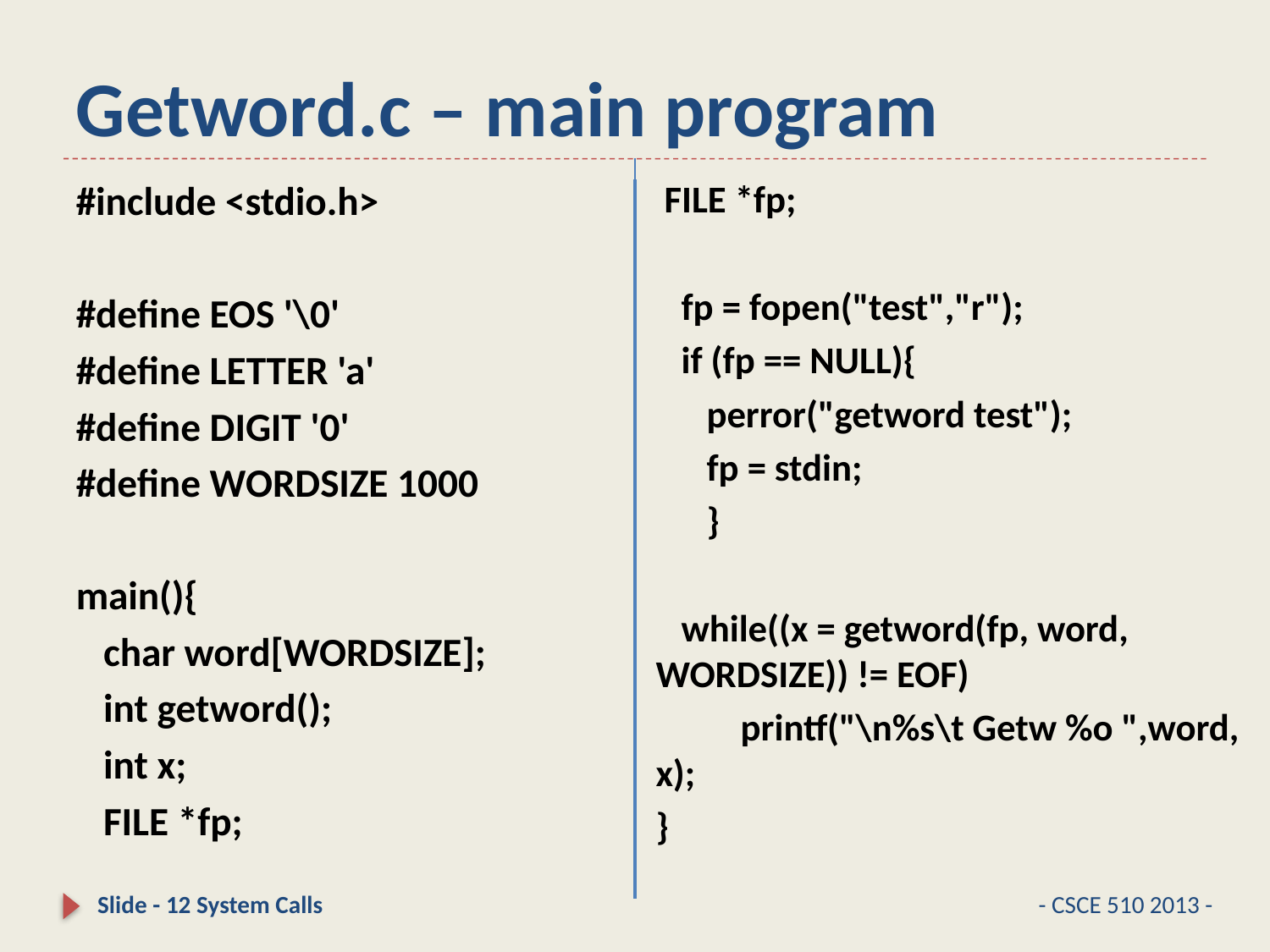

# Getword.c – main program
 FILE *fp;

   fp = fopen("test","r");
   if (fp == NULL){
      perror("getword test");
      fp = stdin;
      }

   while((x = getword(fp, word, WORDSIZE)) != EOF)
          printf("\n%s\t Getw %o ",word, x);
}
#include <stdio.h>

#define EOS '\0'
#define LETTER 'a'
#define DIGIT '0'
#define WORDSIZE 1000

main(){
   char word[WORDSIZE];
   int getword();
   int x;
   FILE *fp;

Slide - 12 System Calls
- CSCE 510 2013 -